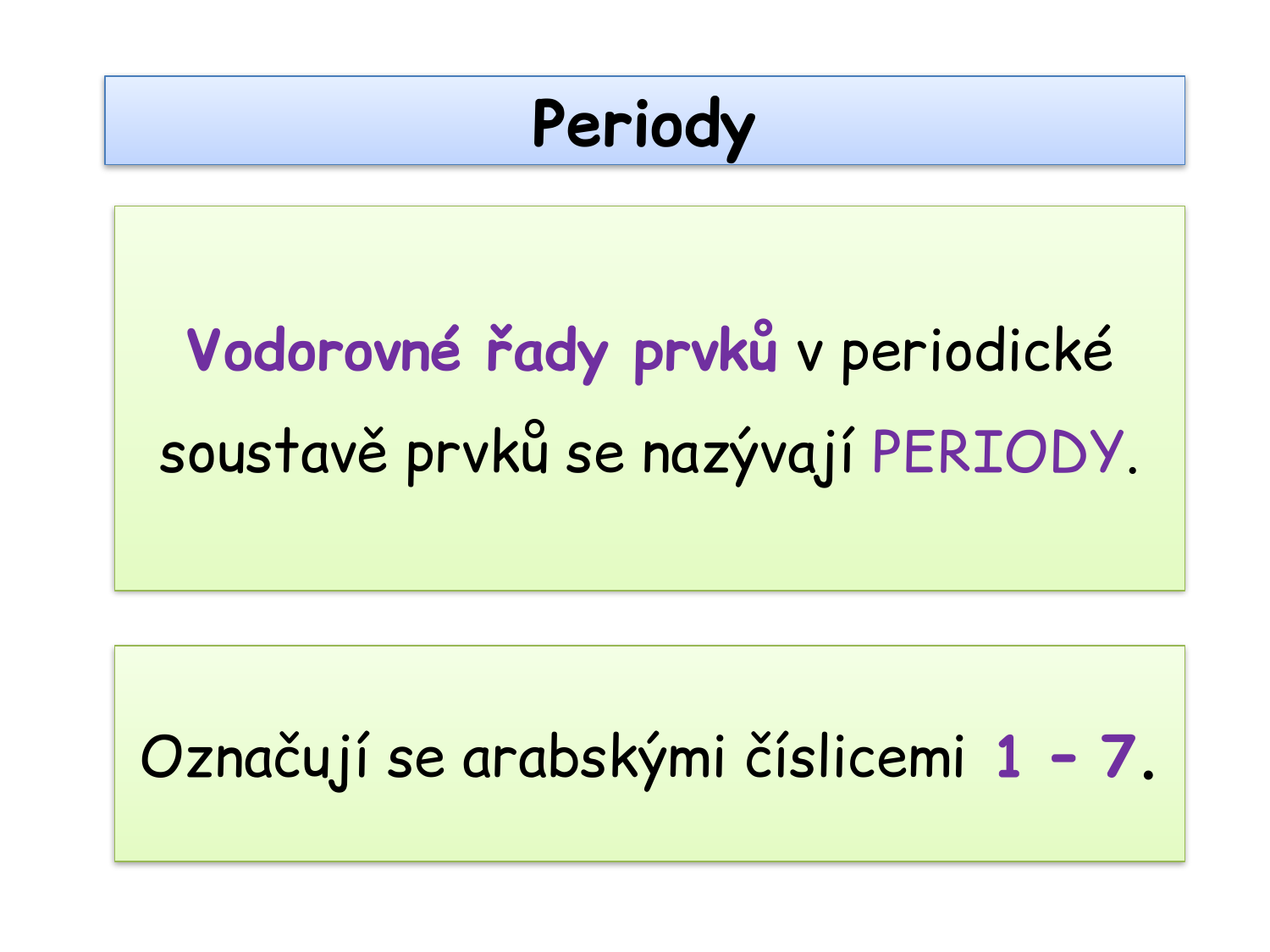

Periody

Vodorovné řady prvků v periodické soustavě prvků se nazývají PERIODY.

Označují se arabskými číslicemi 1 – 7.